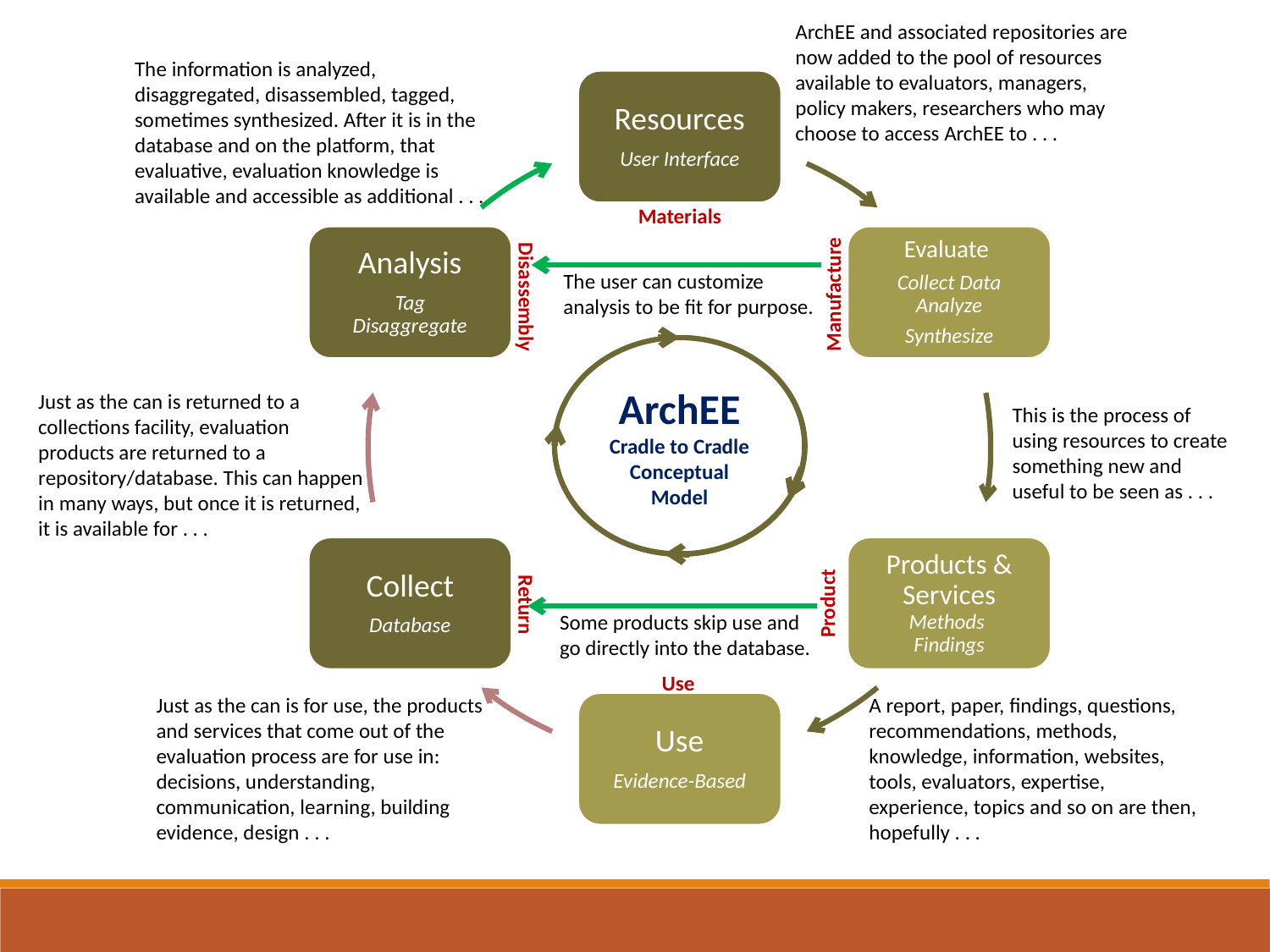

ArchEE and associated repositories are now added to the pool of resources available to evaluators, managers, policy makers, researchers who may choose to access ArchEE to . . .
Resources
User Interface
Materials
Cradle to Cradle Evaluation
Global Learning
The information is analyzed, disaggregated, disassembled, tagged, sometimes synthesized. After it is in the database and on the platform, that evaluative, evaluation knowledge is available and accessible as additional . . .
Analysis
Tag
Disaggregate
Disassembly

Evaluate
Collect Data
Analyze
Synthesize
Manufacture
This is the process of using resources to create something new and useful to be seen as . . .
The user can customize analysis to be fit for purpose.
ArchEE
Cradle to Cradle
Conceptual Model
ArchEE
Lifecycle
Just as the can is returned to a collections facility, evaluation products are returned to a repository/database. This can happen in many ways, but once it is returned, it is available for . . .
Collect
Database
Return
Products & Services
Methods
Findings
Product
A report, paper, findings, questions, recommendations, methods, knowledge, information, websites, tools, evaluators, expertise, experience, topics and so on are then, hopefully . . .
Some products skip use and go directly into the database.
Use
Just as the can is for use, the products and services that come out of the evaluation process are for use in: decisions, understanding, communication, learning, building evidence, design . . .
Use
Evidence-Based